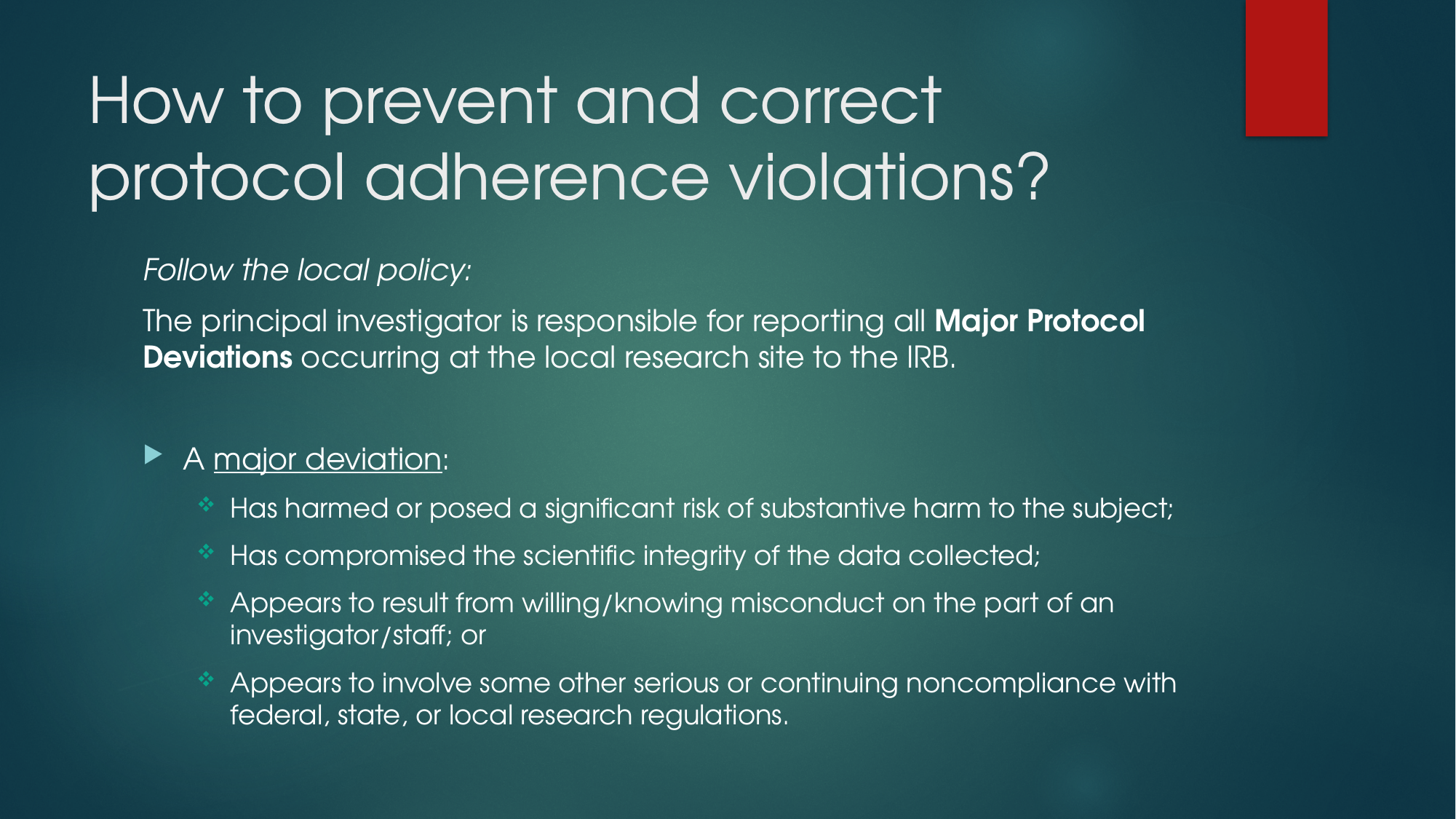

# How to prevent and correct protocol adherence violations?
Follow the local policy:
The principal investigator is responsible for reporting all Major Protocol Deviations occurring at the local research site to the IRB.

A major deviation:
Has harmed or posed a significant risk of substantive harm to the subject;
Has compromised the scientific integrity of the data collected;
Appears to result from willing/knowing misconduct on the part of an investigator/staff; or
Appears to involve some other serious or continuing noncompliance with federal, state, or local research regulations.